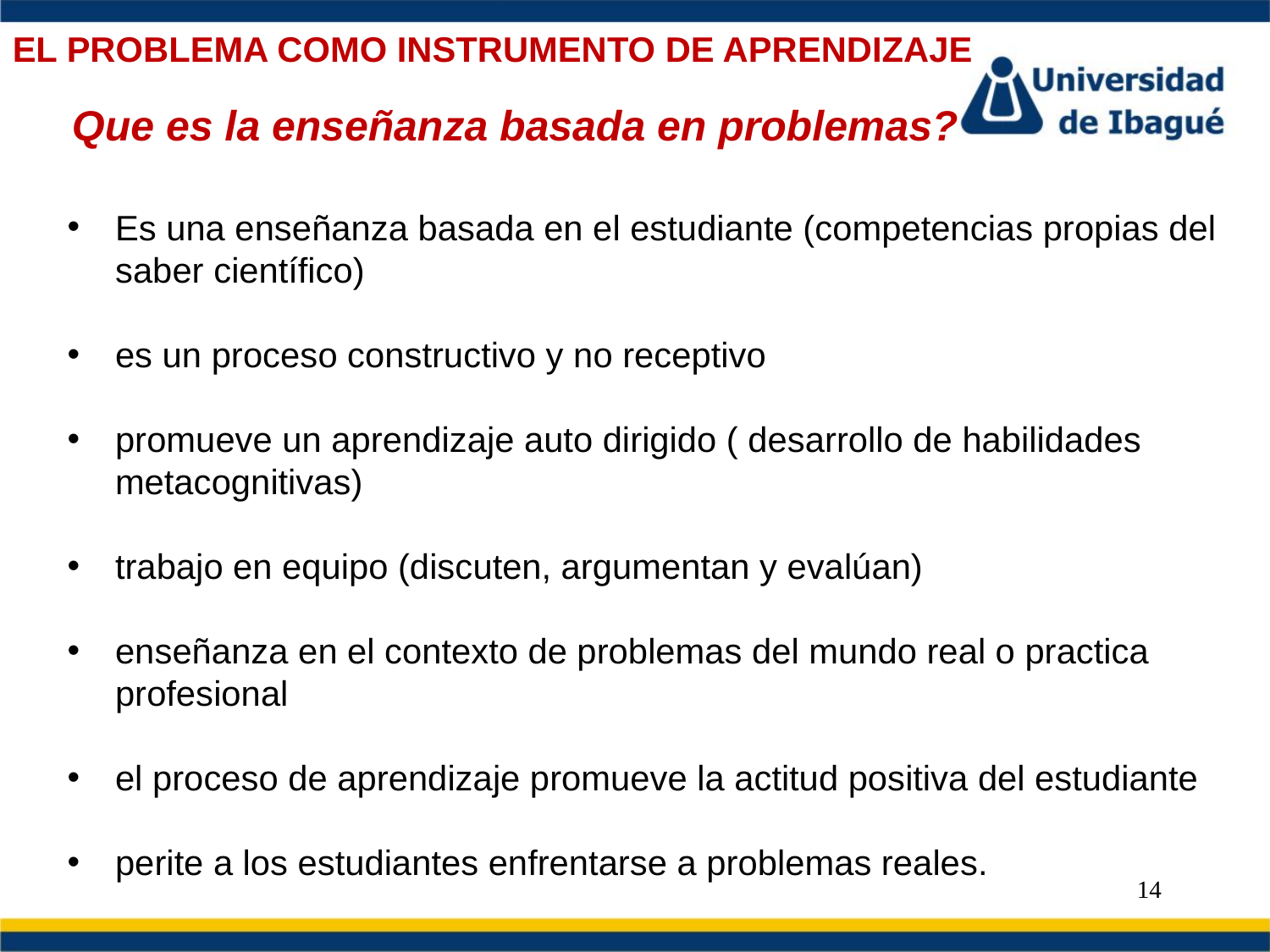

EL PROBLEMA COMO INSTRUMENTO DE APRENDIZAJE
Que es la enseñanza basada en problemas?

Es una enseñanza basada en el estudiante (competencias propias del saber científico)

es un proceso constructivo y no receptivo

promueve un aprendizaje auto dirigido ( desarrollo de habilidades metacognitivas)

trabajo en equipo (discuten, argumentan y evalúan)

enseñanza en el contexto de problemas del mundo real o practica profesional

el proceso de aprendizaje promueve la actitud positiva del estudiante

perite a los estudiantes enfrentarse a problemas reales.

14